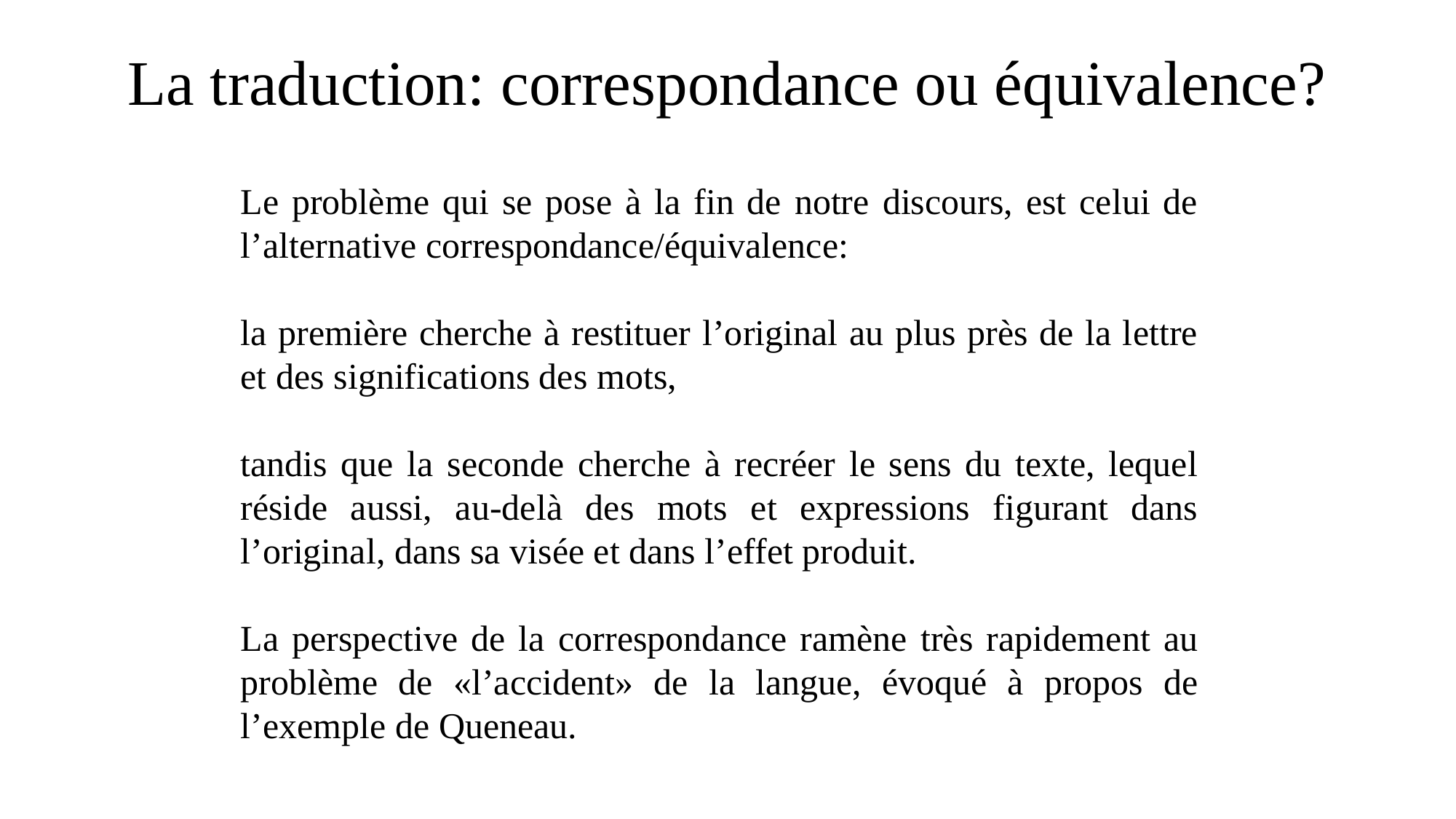

# La traduction: correspondance ou équivalence?
Le problème qui se pose à la fin de notre discours, est celui de l’alternative correspondance/équivalence:

la première cherche à restituer l’original au plus près de la lettre et des significations des mots,

tandis que la seconde cherche à recréer le sens du texte, lequel réside aussi, au-delà des mots et expressions figurant dans l’original, dans sa visée et dans l’effet produit.

La perspective de la correspondance ramène très rapidement au problème de «l’accident» de la langue, évoqué à propos de l’exemple de Queneau.